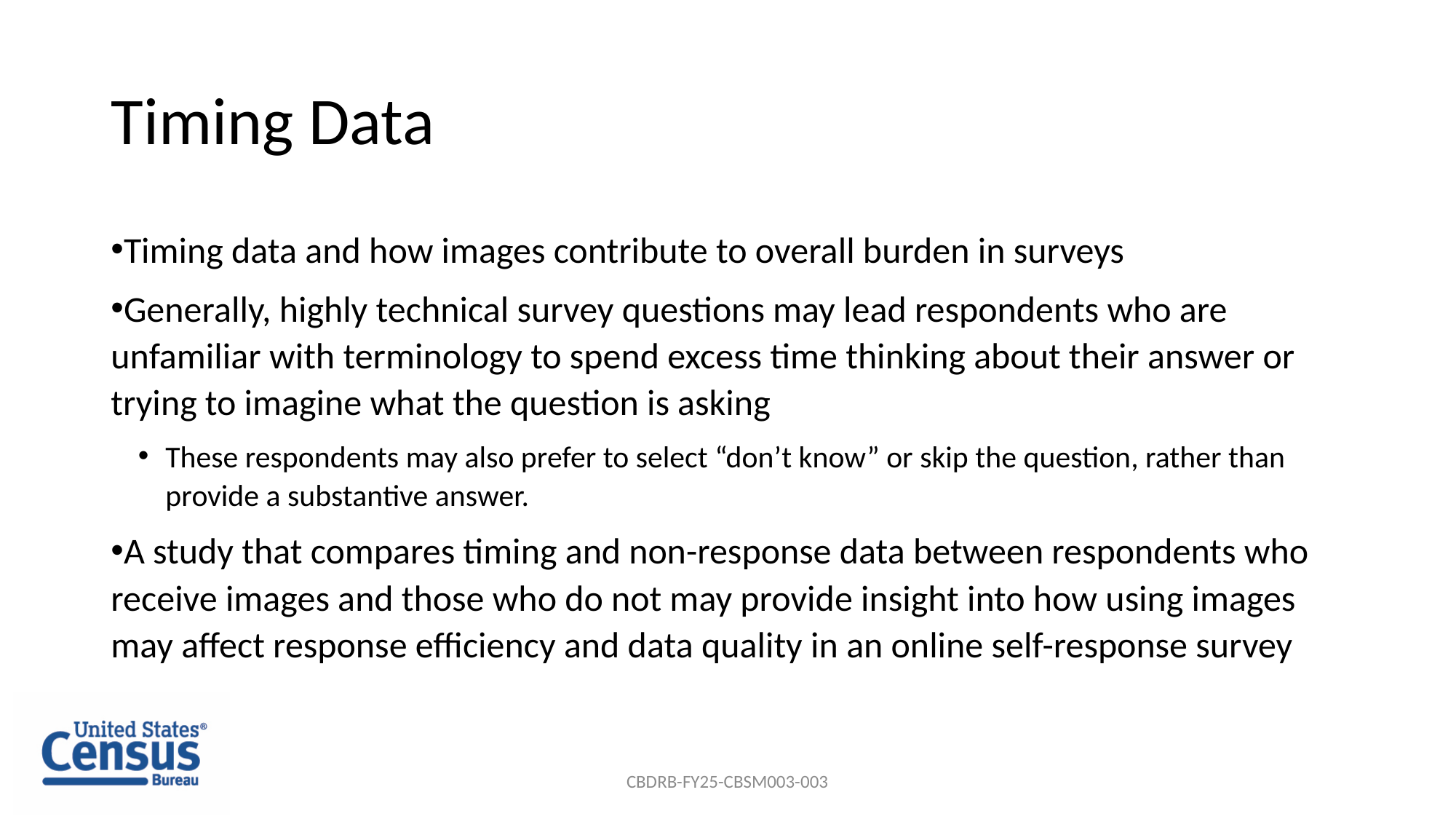

# Timing Data
Timing data and how images contribute to overall burden in surveys
Generally, highly technical survey questions may lead respondents who are unfamiliar with terminology to spend excess time thinking about their answer or trying to imagine what the question is asking
These respondents may also prefer to select “don’t know” or skip the question, rather than provide a substantive answer.
A study that compares timing and non-response data between respondents who receive images and those who do not may provide insight into how using images may affect response efficiency and data quality in an online self-response survey

CBDRB-FY25-CBSM003-003